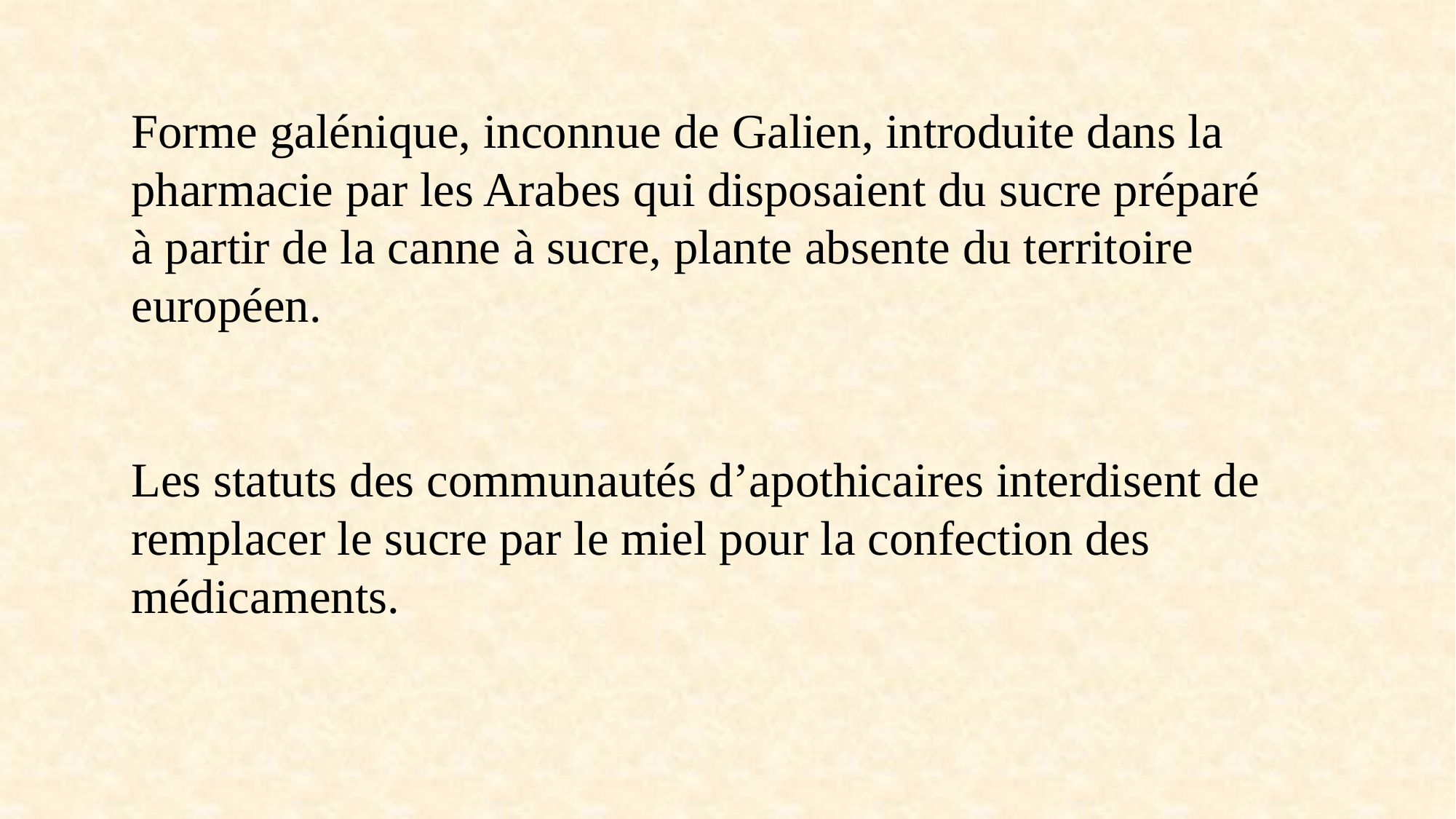

Forme galénique, inconnue de Galien, introduite dans la pharmacie par les Arabes qui disposaient du sucre préparé à partir de la canne à sucre, plante absente du territoire européen.

Les statuts des communautés d’apothicaires interdisent de remplacer le sucre par le miel pour la confection des médicaments.